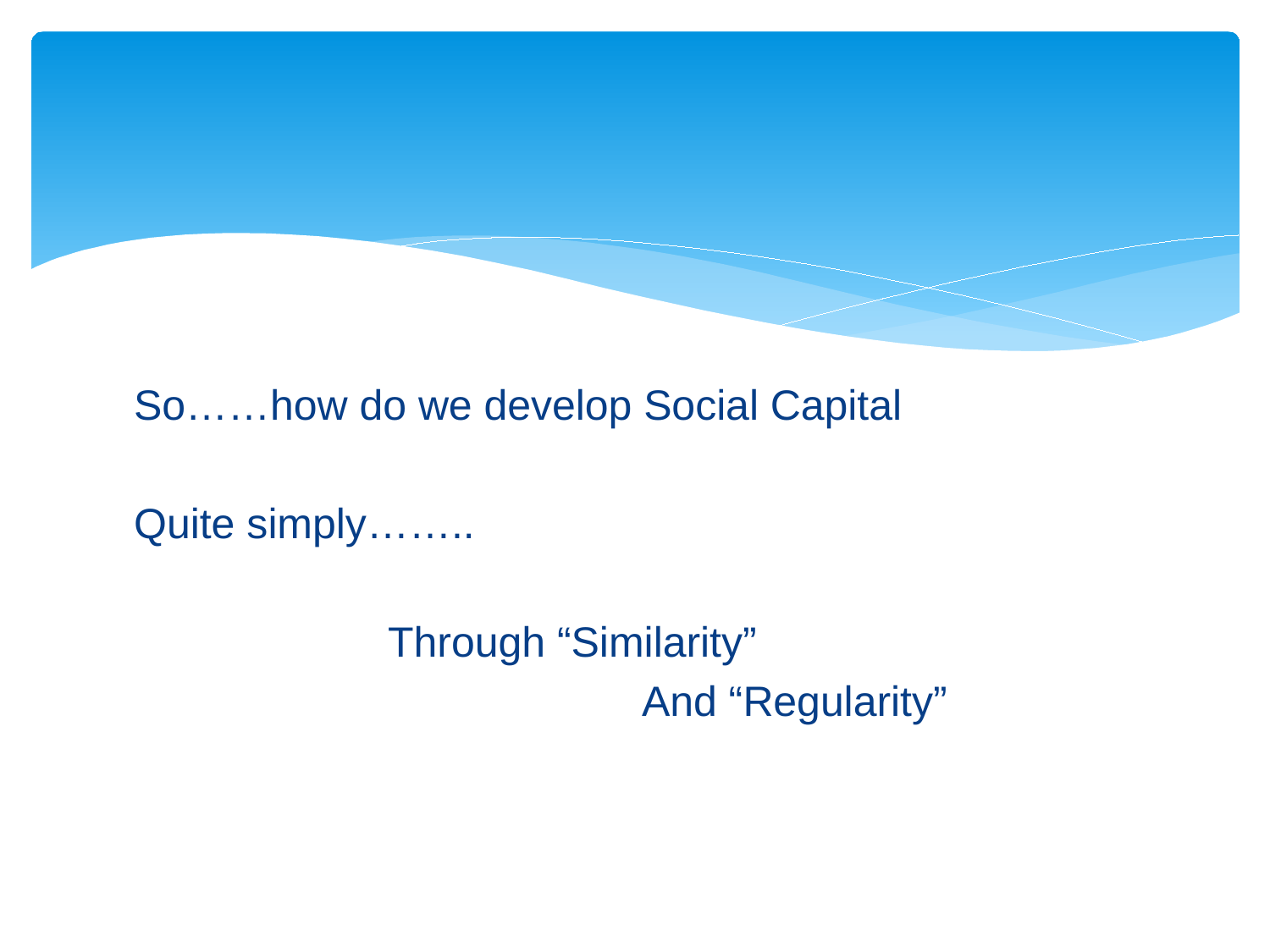

#
So……how do we develop Social Capital

Quite simply……..

		Through “Similarity”
				And “Regularity”